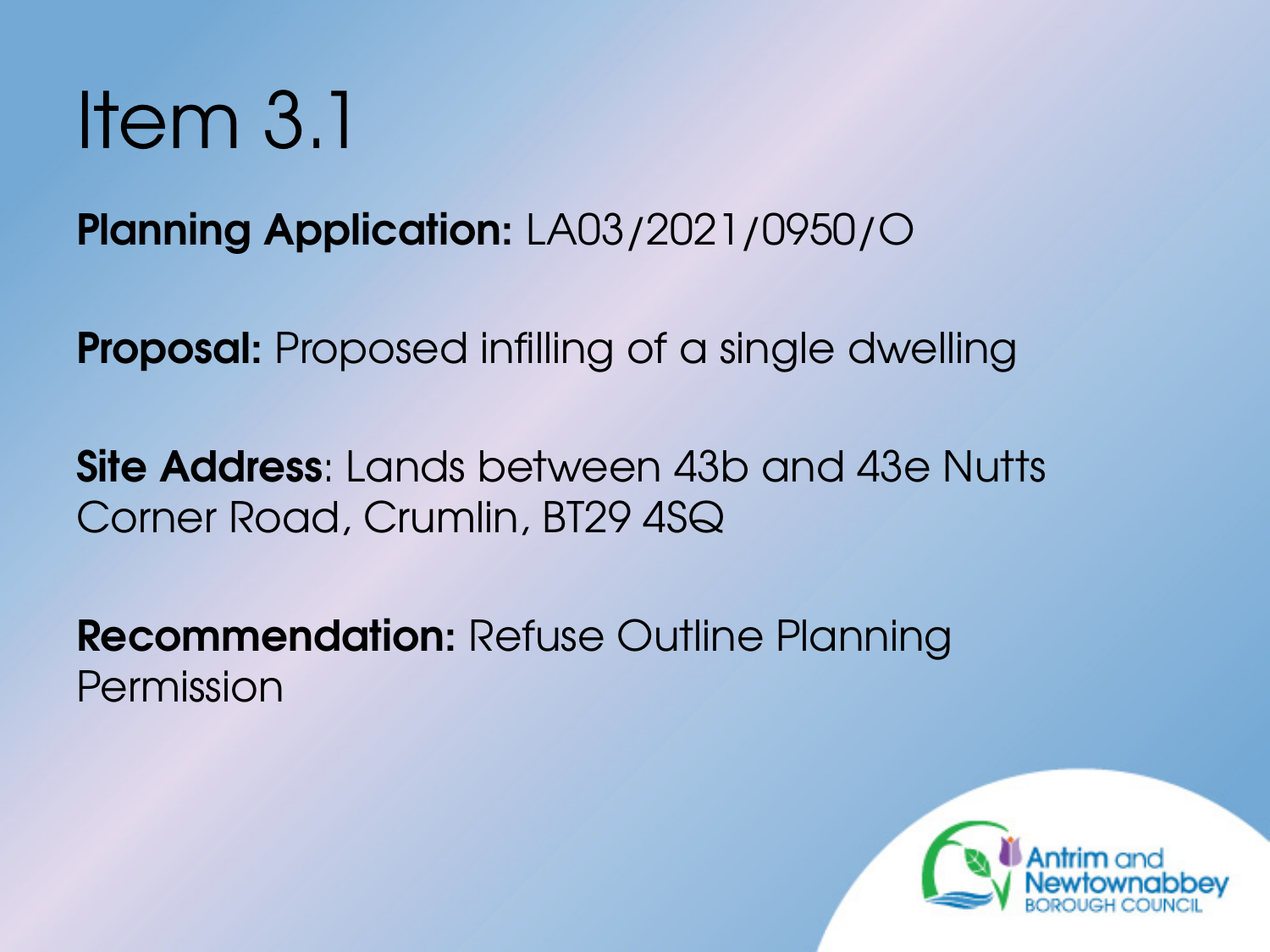

Item 3.1
Planning Application: LA03/2021/0950/O

Proposal: Proposed infilling of a single dwelling

Site Address: Lands between 43b and 43e Nutts Corner Road, Crumlin, BT29 4SQ

Recommendation: Refuse Outline Planning Permission